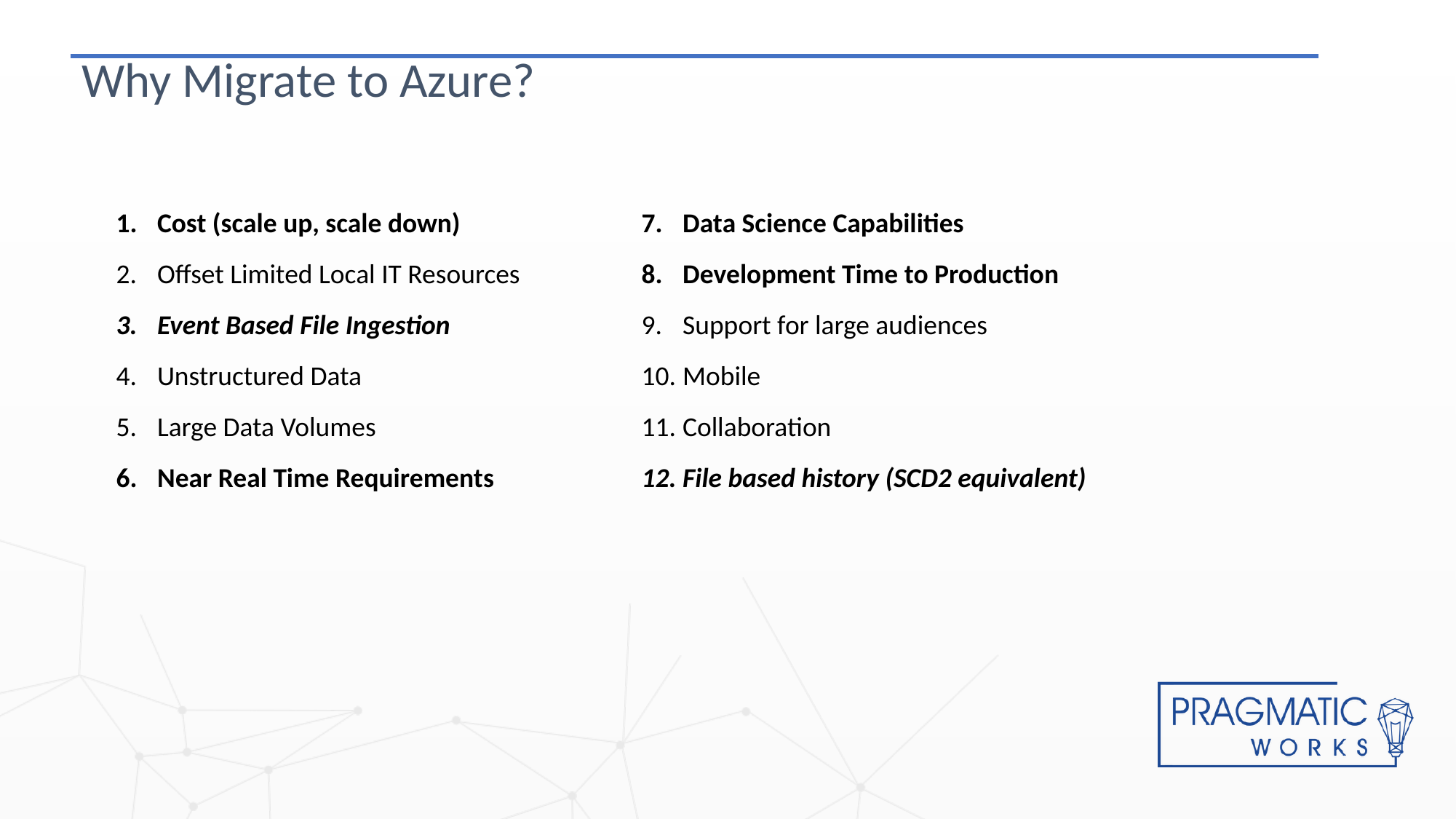

5
Why Migrate to Azure?
Cost (scale up, scale down)
Offset Limited Local IT Resources
Event Based File Ingestion
Unstructured Data
Large Data Volumes
Near Real Time Requirements

Data Science Capabilities
Development Time to Production
Support for large audiences
Mobile
Collaboration
File based history (SCD2 equivalent)